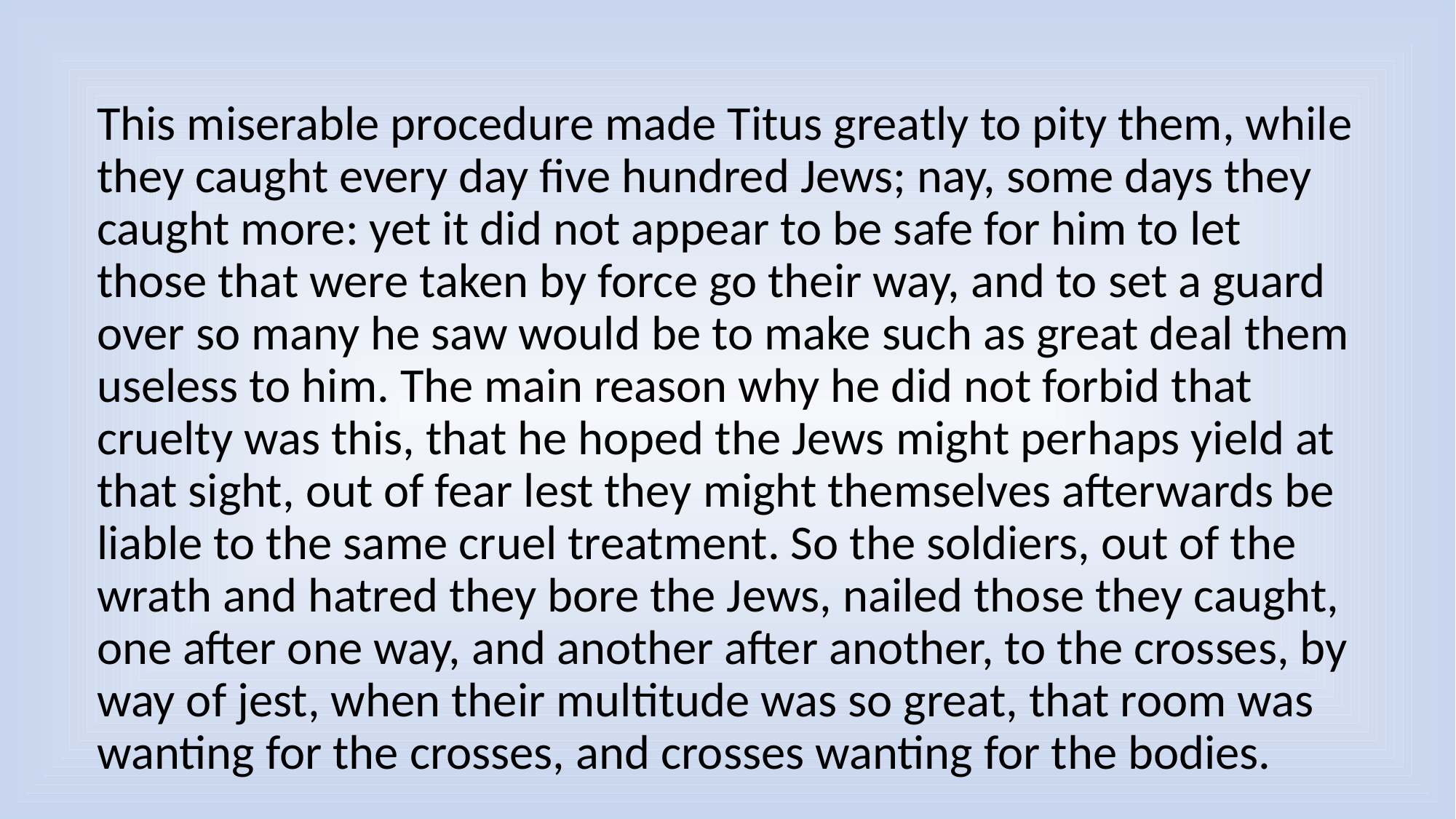

#
This miserable procedure made Titus greatly to pity them, while they caught every day five hundred Jews; nay, some days they caught more: yet it did not appear to be safe for him to let those that were taken by force go their way, and to set a guard over so many he saw would be to make such as great deal them useless to him. The main reason why he did not forbid that cruelty was this, that he hoped the Jews might perhaps yield at that sight, out of fear lest they might themselves afterwards be liable to the same cruel treatment. So the soldiers, out of the wrath and hatred they bore the Jews, nailed those they caught, one after one way, and another after another, to the crosses, by way of jest, when their multitude was so great, that room was wanting for the crosses, and crosses wanting for the bodies.